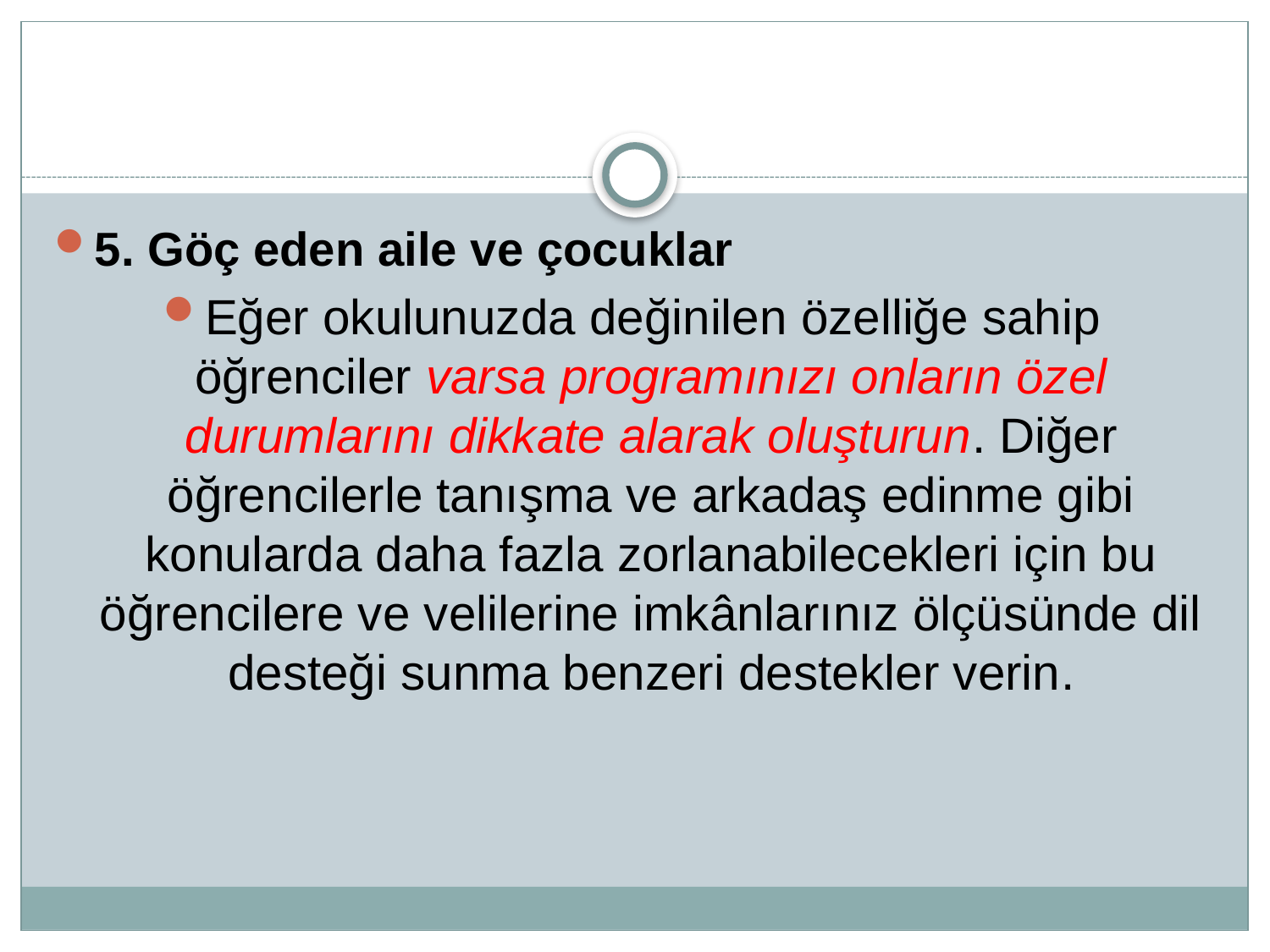

#
5. Göç eden aile ve çocuklar
Eğer okulunuzda değinilen özelliğe sahip öğrenciler varsa programınızı onların özel durumlarını dikkate alarak oluşturun. Diğer öğrencilerle tanışma ve arkadaş edinme gibi konularda daha fazla zorlanabilecekleri için bu öğrencilere ve velilerine imkânlarınız ölçüsünde dil desteği sunma benzeri destekler verin.